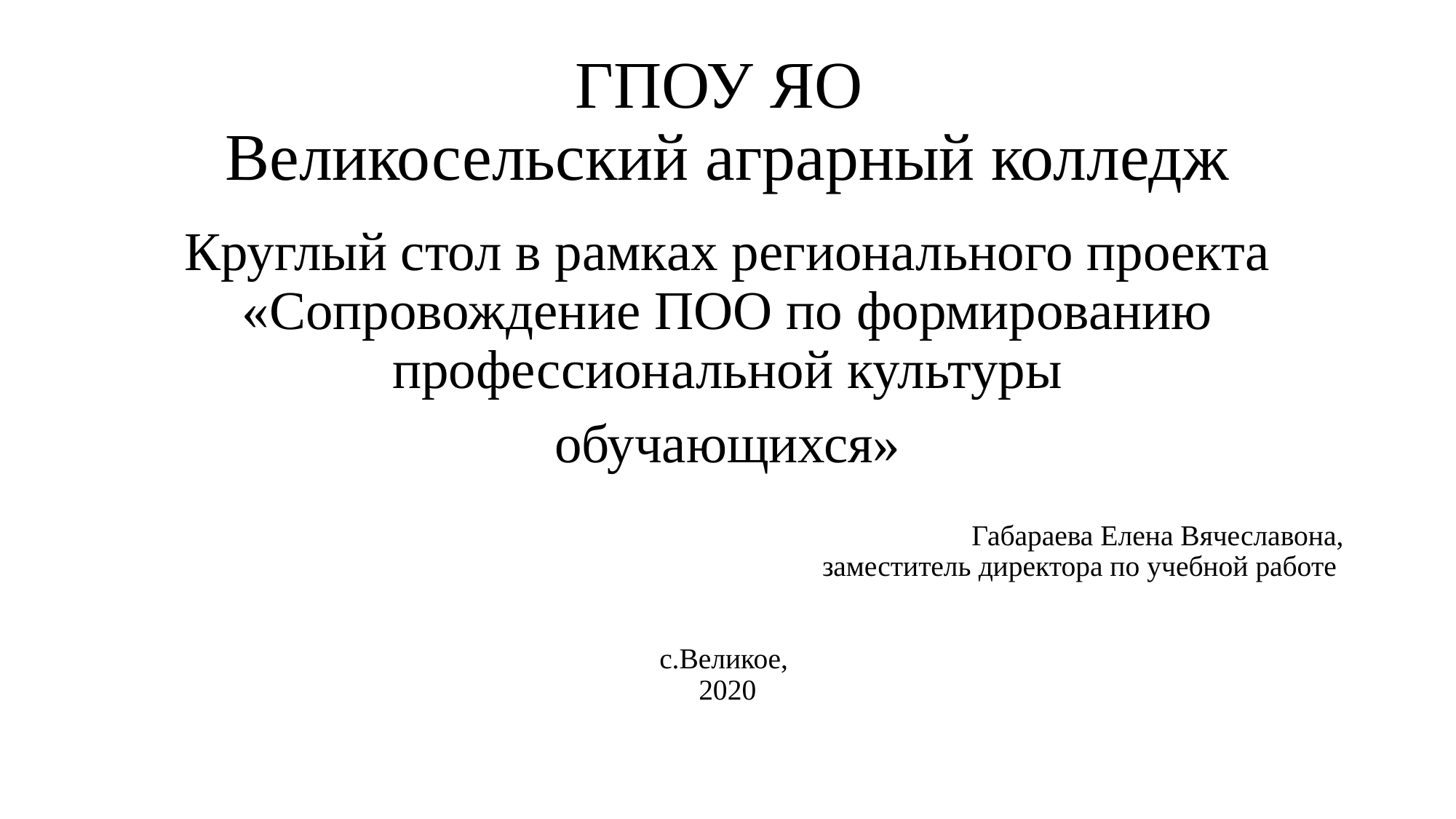

# ГПОУ ЯО Великосельский аграрный колледж
Круглый стол в рамках регионального проекта «Сопровождение ПОО по формированию профессиональной культуры
обучающихся»
Габараева Елена Вячеславона,
заместитель директора по учебной работе

с.Великое,
2020